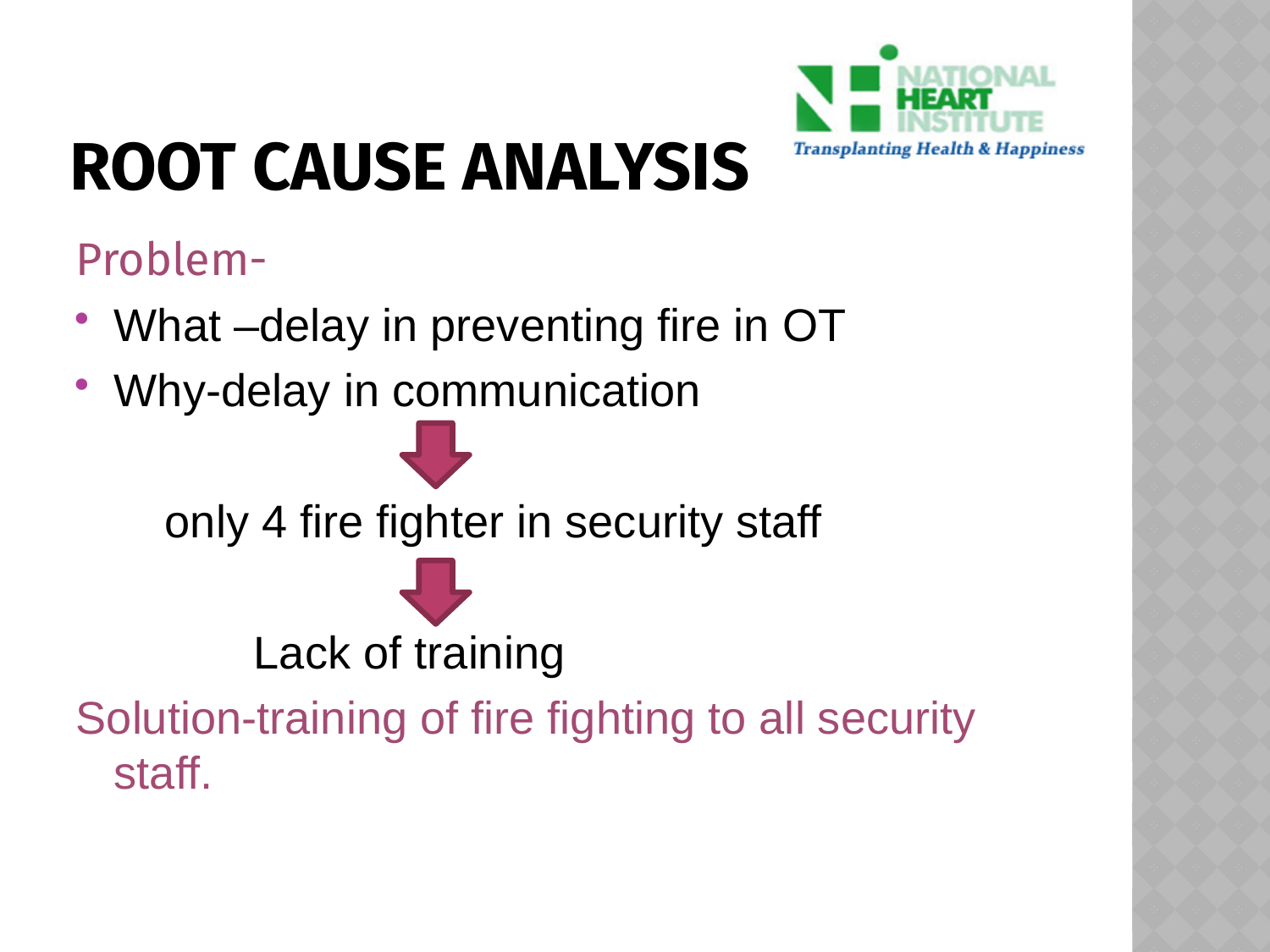

# Root cause analysis
Problem-
What –delay in preventing fire in OT
Why-delay in communication

       only 4 fire fighter in security staff

              Lack of training
Solution-training of fire fighting to all security staff.